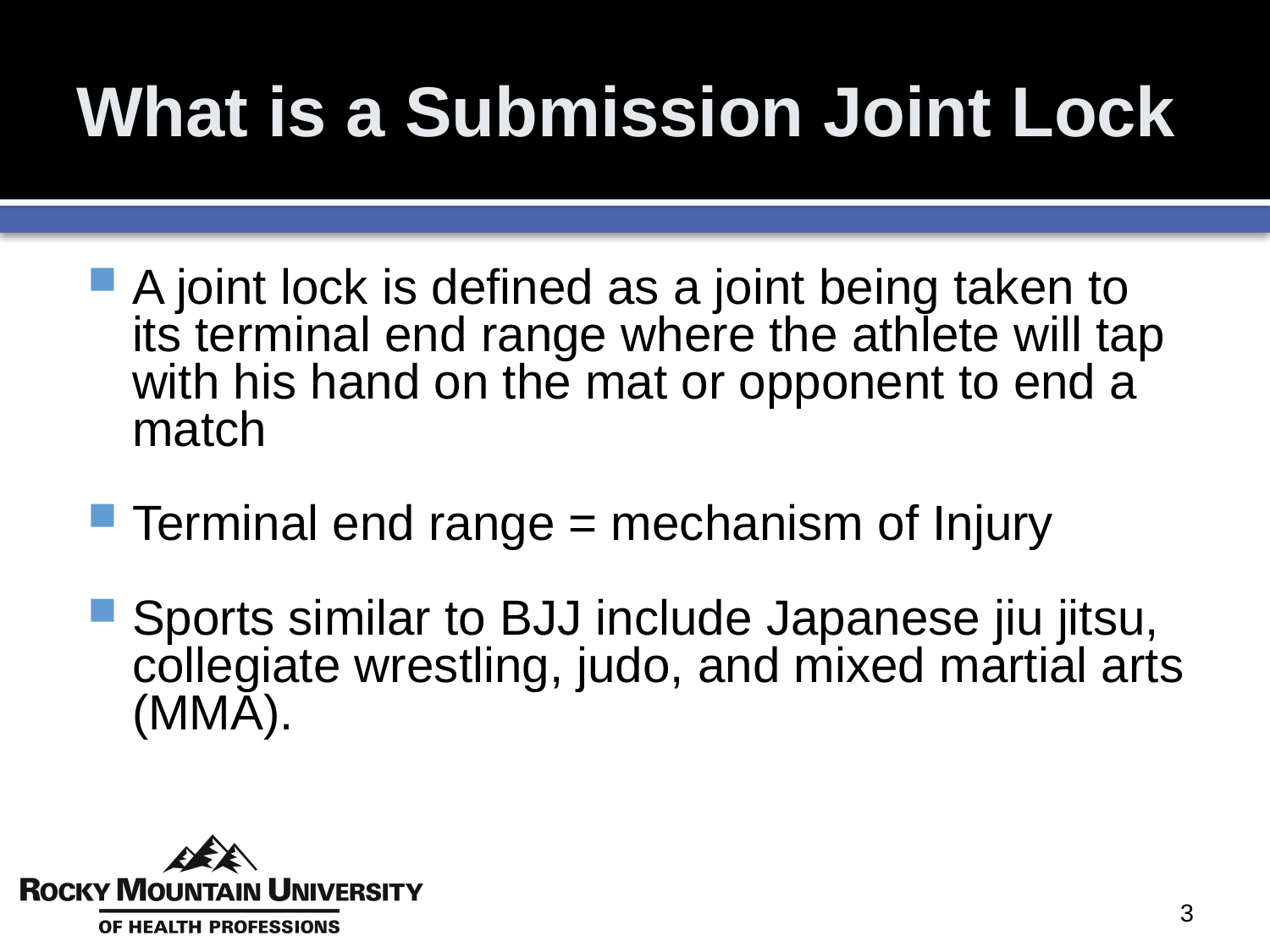

# What is a Submission Joint Lock
A joint lock is defined as a joint being taken to its terminal end range where the athlete will tap with his hand on the mat or opponent to end a match

Terminal end range = mechanism of Injury

Sports similar to BJJ include Japanese jiu jitsu, collegiate wrestling, judo, and mixed martial arts (MMA).

3